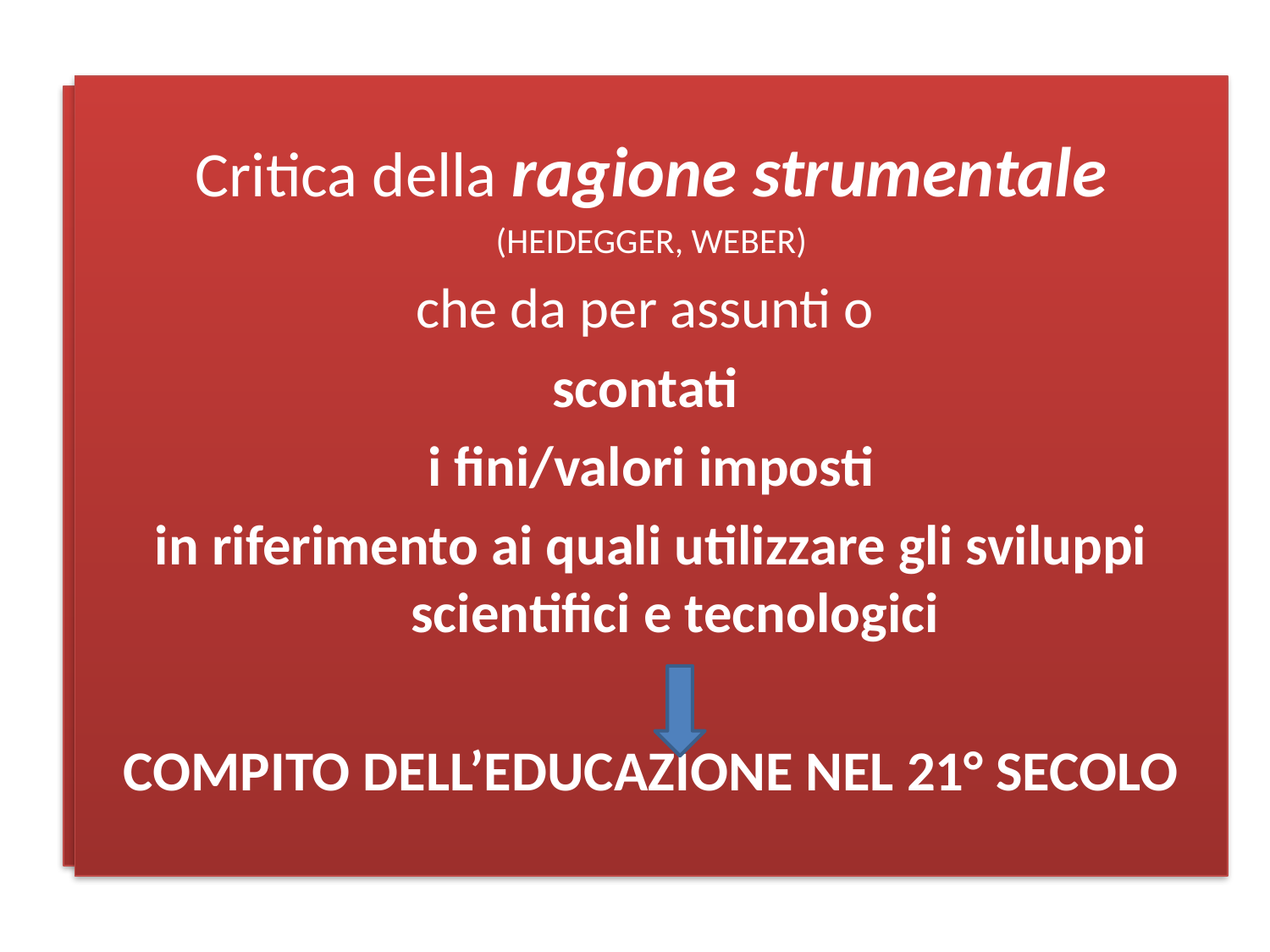

Critica della ragione strumentale
(HEIDEGGER, WEBER)
che da per assunti o
scontati
i fini/valori imposti
in riferimento ai quali utilizzare gli sviluppi scientifici e tecnologici

COMPITO DELL’EDUCAZIONE NEL 21° SECOLO

Critica della ragione strumentale
(HEIDEGGER, WEBER)
che da per assunti o
scontati
i fini/valori imposti
in riferimento ai quali utilizzare gli sviluppi scientifici e tecnologici

COMPITO DELL’EDUCAZIONE NEL 21° SECOLO